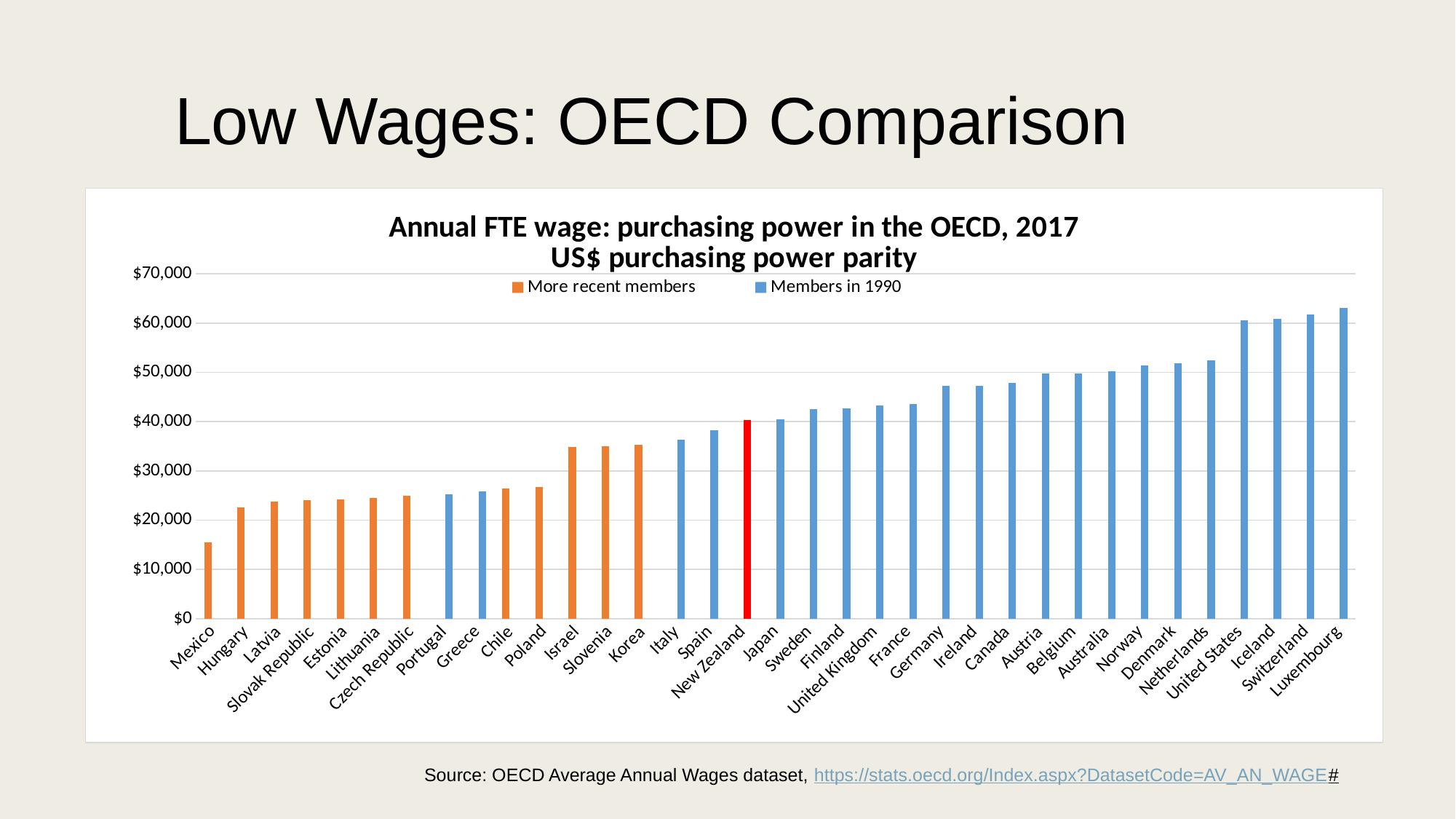

# Low Wages: OECD Comparison

### Chart: Annual FTE wage: purchasing power in the OECD, 2017
US$ purchasing power parity

| Category | More recent members | Members in 1990 |
|---|---|---|
| Mexico | 15443.728532464233 | None |
| Hungary | 22546.658335744003 | None |
| Latvia | 23760.56536615949 | None |
| Slovak Republic | 24026.201429361918 | None |
| Estonia | 24225.273544405303 | None |
| Lithuania | 24499.041362820142 | None |
| Czech Republic | 24910.14719831039 | None |
| Portugal | None | 25198.088225197473 |
| Greece | None | 25864.70439471447 |
| Chile | 26452.122973311045 | None |
| Poland | 26707.28132614756 | None |
| Israel | 34921.331206816016 | None |
| Slovenia | 34948.304940062444 | None |
| Korea | 35249.23105335019 | None |
| Italy | None | 36339.97834923671 |
| Spain | None | 38253.34022159183 |
| New Zealand | None | 40307.04818305138 |
| Japan | None | 40402.9216328244 |
| Sweden | None | 42499.15494506693 |
| Finland | None | 42730.117216998675 |
| United Kingdom | None | 43288.622936833155 |
| France | None | 43500.313036728956 |
| Germany | None | 47277.29432580678 |
| Ireland | None | 47279.964101917954 |
| Canada | None | 47804.90682847272 |
| Austria | None | 49788.799798403124 |
| Belgium | None | 49812.00438947805 |
| Australia | None | 50279.54365662522 |
| Norway | None | 51421.6407642857 |
| Denmark | None | 51808.92162867236 |
| Netherlands | None | 52387.625682635065 |
| United States | None | 60558.3581202393 |
| Iceland | None | 60880.53820286566 |
| Switzerland | None | 61785.010761311125 |
| Luxembourg | None | 63067.97541138769 |
Source: OECD Average Annual Wages dataset, https://stats.oecd.org/Index.aspx?DatasetCode=AV_AN_WAGE#